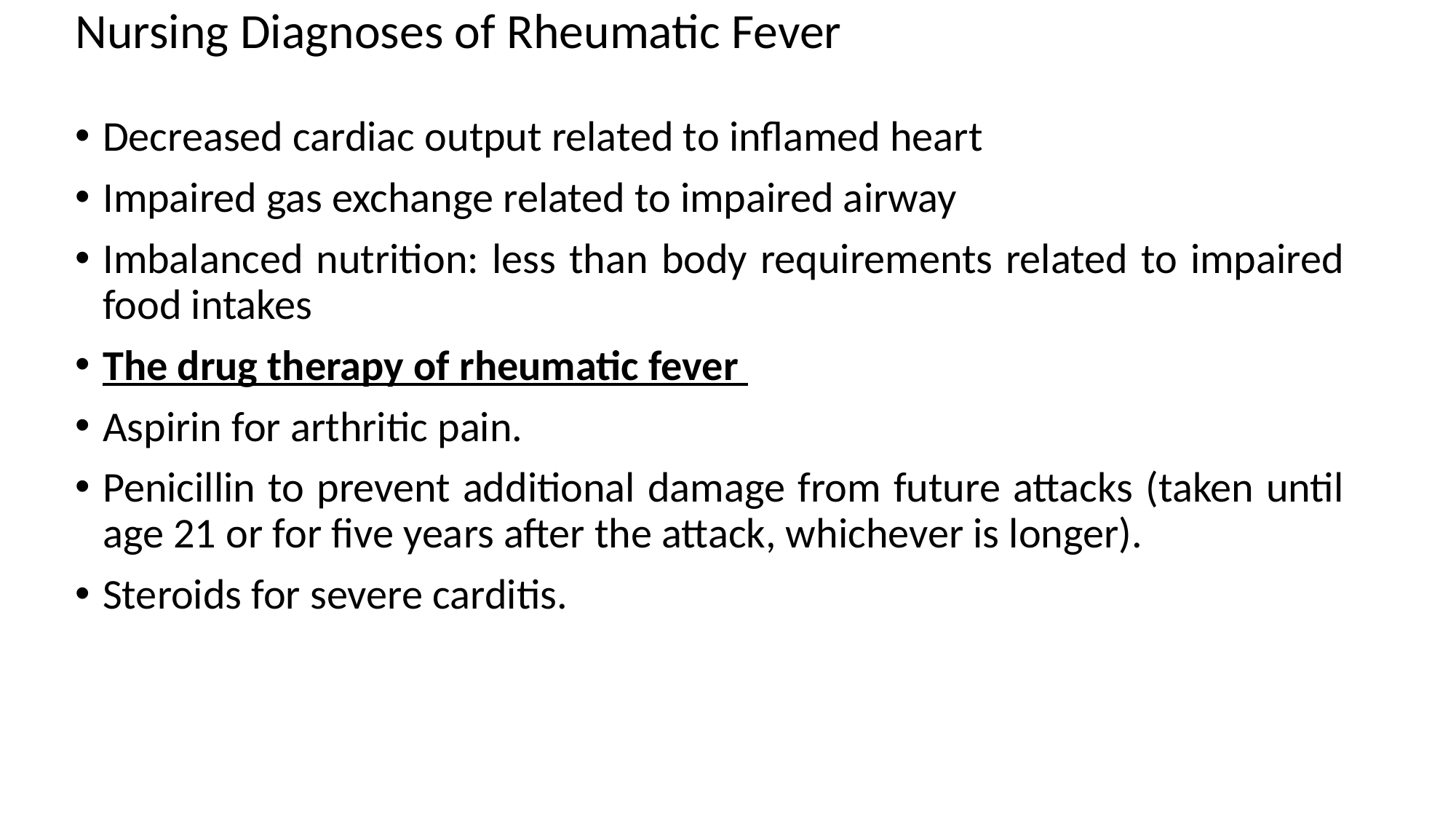

# Nursing Diagnoses of Rheumatic Fever
Decreased cardiac output related to inflamed heart
Impaired gas exchange related to impaired airway
Imbalanced nutrition: less than body requirements related to impaired food intakes
The drug therapy of rheumatic fever
Aspirin for arthritic pain.
Penicillin to prevent additional damage from future attacks (taken until age 21 or for five years after the attack, whichever is longer).
Steroids for severe carditis.